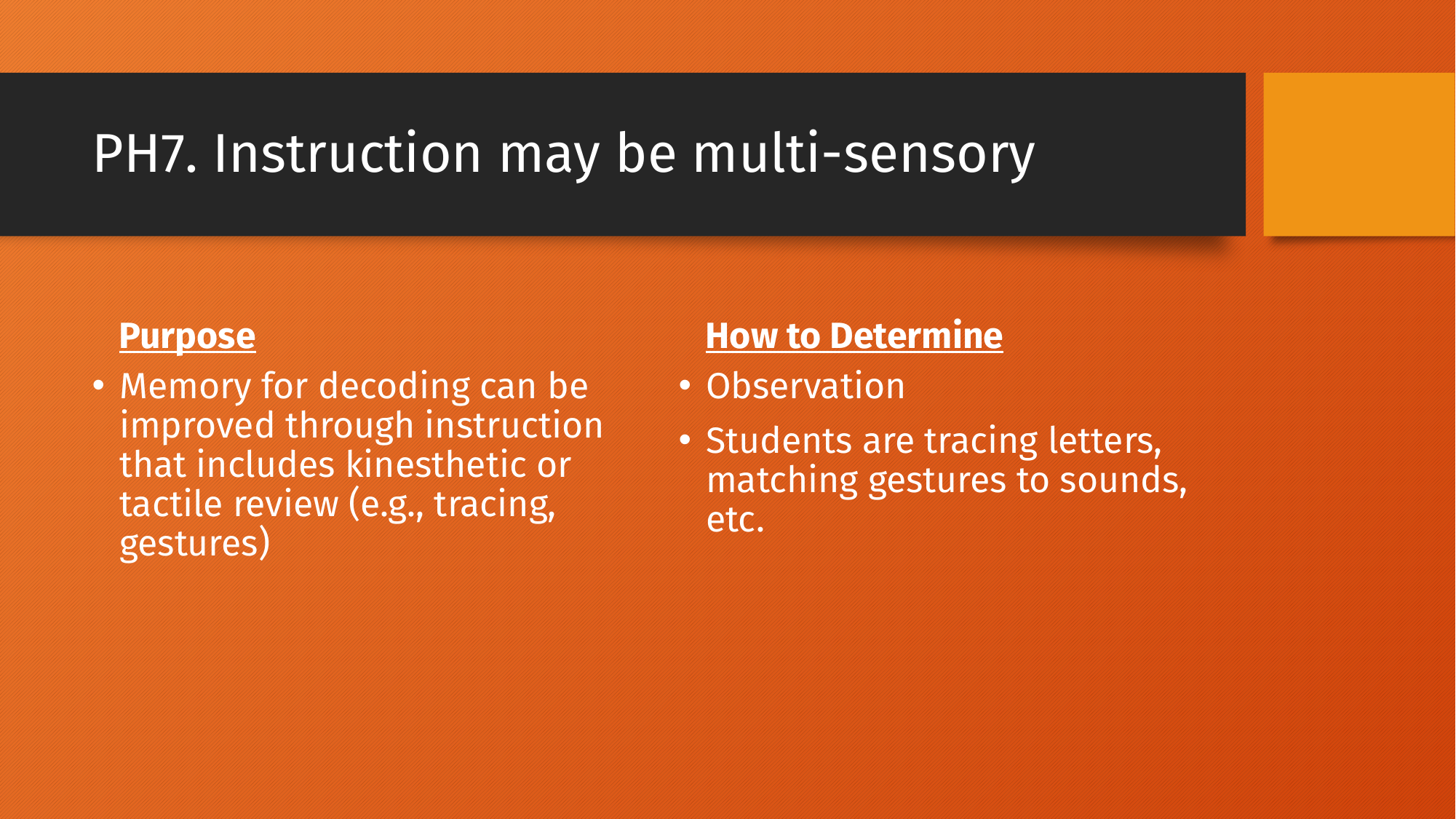

# PH7. Instruction may be multi-sensory
Purpose
How to Determine
Memory for decoding can be improved through instruction that includes kinesthetic or tactile review (e.g., tracing, gestures)

Observation
Students are tracing letters, matching gestures to sounds, etc.